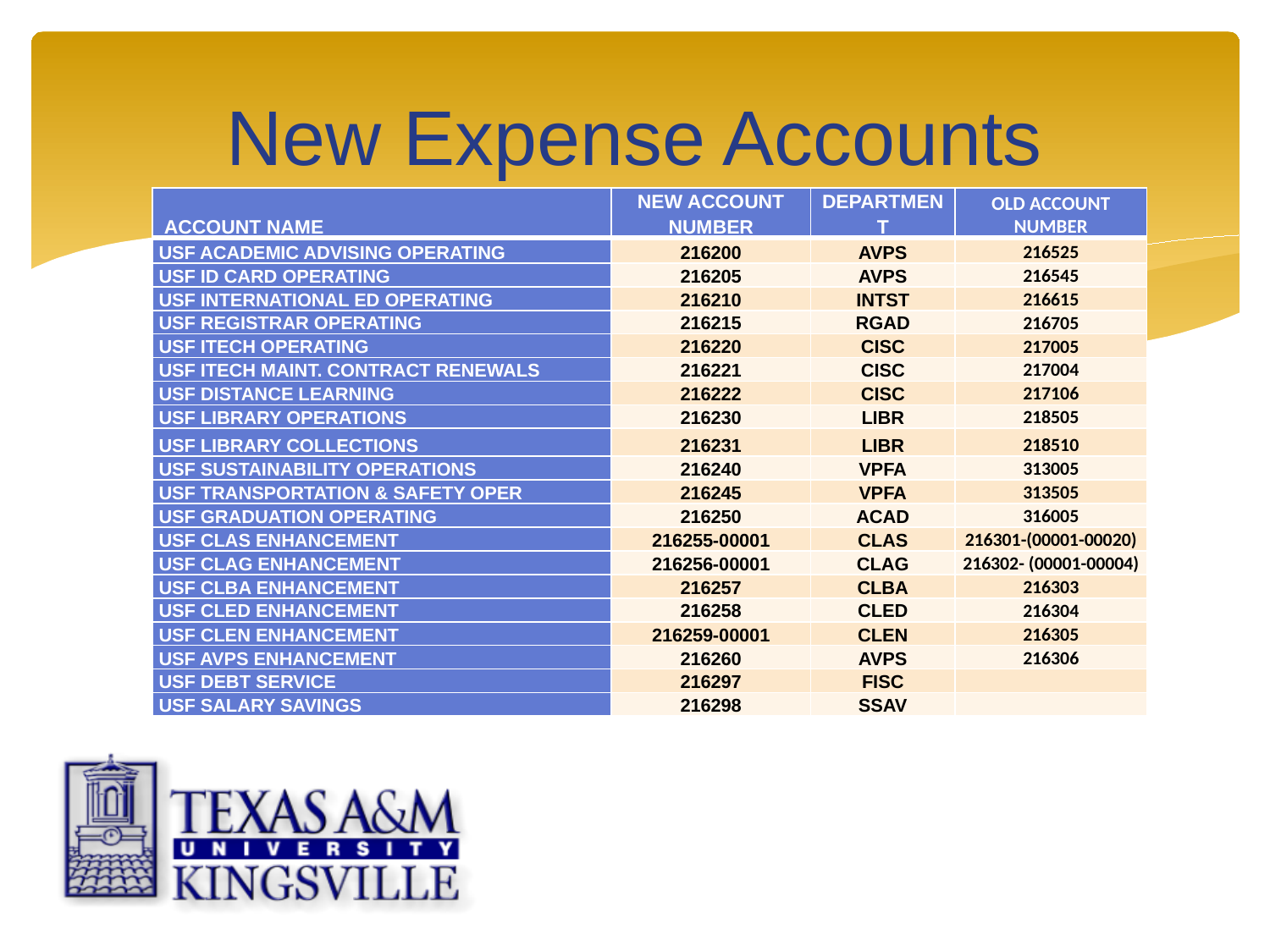

# New Expense Accounts
| ACCOUNT NAME | NEW ACCOUNT NUMBER | DEPARTMENT | OLD ACCOUNT NUMBER |
| --- | --- | --- | --- |
| USF ACADEMIC ADVISING OPERATING | 216200 | AVPS | 216525 |
| USF ID CARD OPERATING | 216205 | AVPS | 216545 |
| USF INTERNATIONAL ED OPERATING | 216210 | INTST | 216615 |
| USF REGISTRAR OPERATING | 216215 | RGAD | 216705 |
| USF ITECH OPERATING | 216220 | CISC | 217005 |
| USF ITECH MAINT. CONTRACT RENEWALS | 216221 | CISC | 217004 |
| USF DISTANCE LEARNING | 216222 | CISC | 217106 |
| USF LIBRARY OPERATIONS | 216230 | LIBR | 218505 |
| USF LIBRARY COLLECTIONS | 216231 | LIBR | 218510 |
| USF SUSTAINABILITY OPERATIONS | 216240 | VPFA | 313005 |
| USF TRANSPORTATION & SAFETY OPER | 216245 | VPFA | 313505 |
| USF GRADUATION OPERATING | 216250 | ACAD | 316005 |
| USF CLAS ENHANCEMENT | 216255-00001 | CLAS | 216301-(00001-00020) |
| USF CLAG ENHANCEMENT | 216256-00001 | CLAG | 216302- (00001-00004) |
| USF CLBA ENHANCEMENT | 216257 | CLBA | 216303 |
| USF CLED ENHANCEMENT | 216258 | CLED | 216304 |
| USF CLEN ENHANCEMENT | 216259-00001 | CLEN | 216305 |
| USF AVPS ENHANCEMENT | 216260 | AVPS | 216306 |
| USF DEBT SERVICE | 216297 | FISC |  |
| USF SALARY SAVINGS | 216298 | SSAV |  |